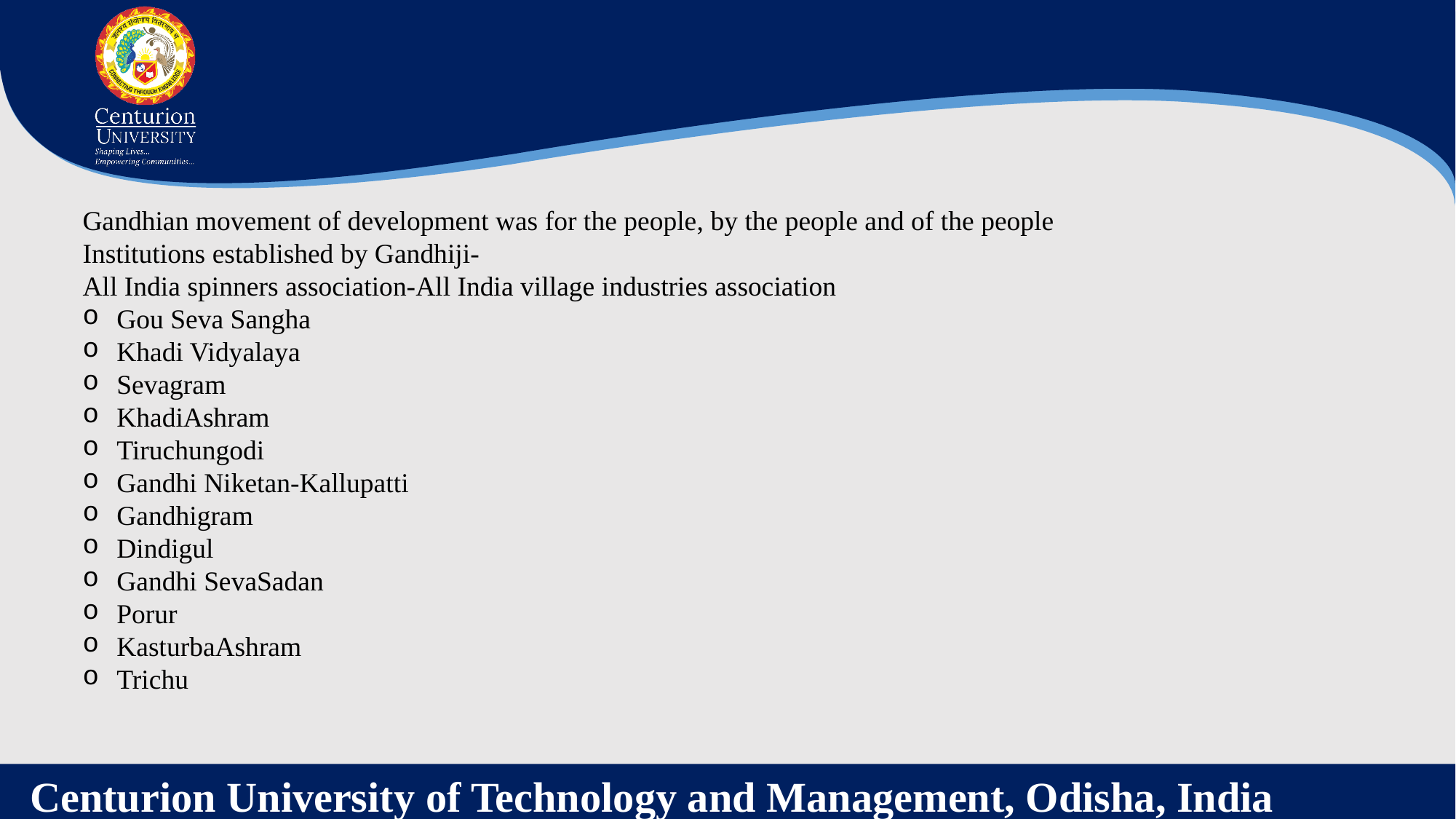

Gandhian movement of development was for the people, by the people and of the people
Institutions established by Gandhiji-
All India spinners association-All India village industries association
Gou Seva Sangha
Khadi Vidyalaya
Sevagram
KhadiAshram
Tiruchungodi
Gandhi Niketan-Kallupatti
Gandhigram
Dindigul
Gandhi SevaSadan
Porur
KasturbaAshram
Trichu